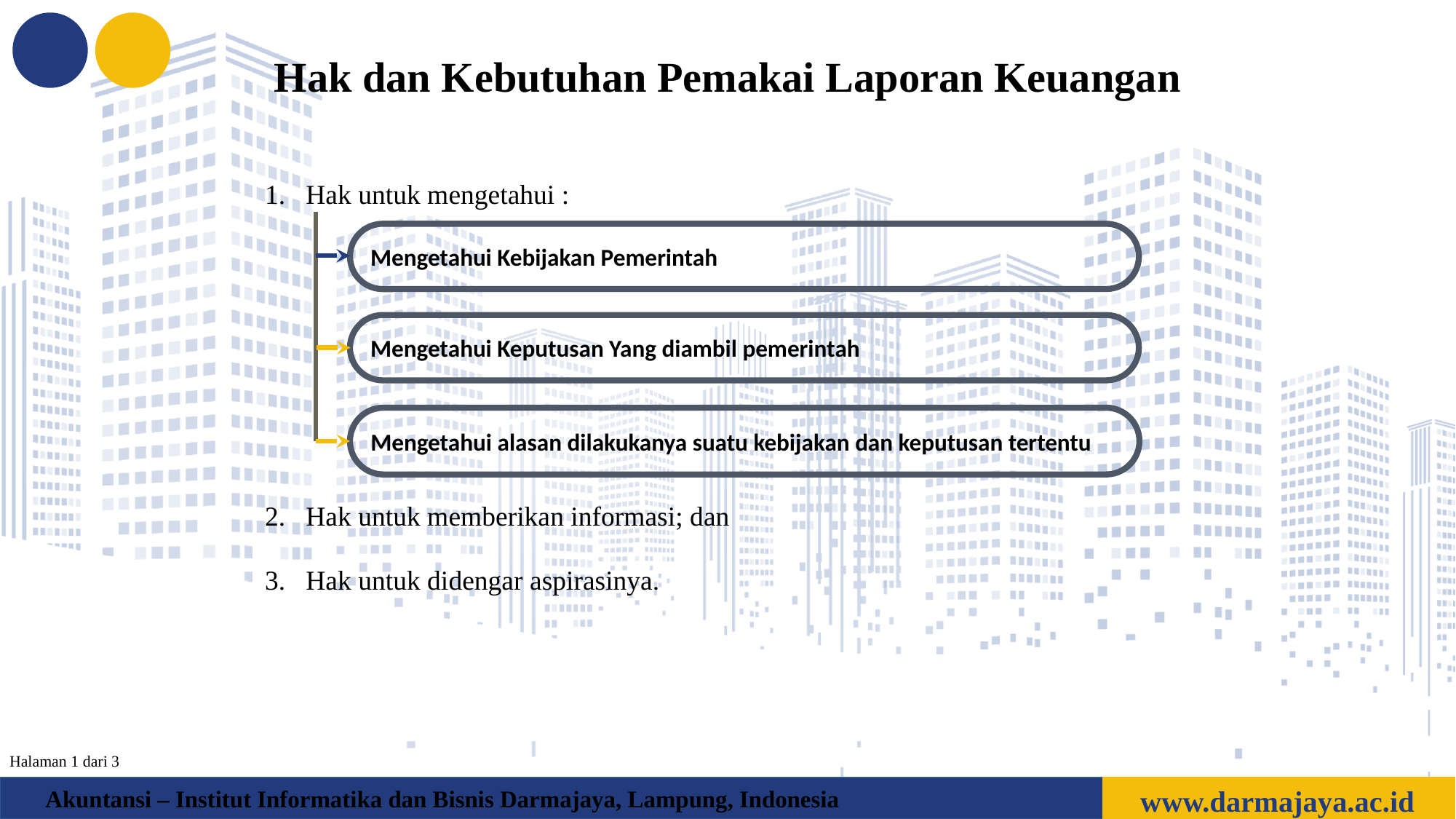

Hak dan Kebutuhan Pemakai Laporan Keuangan
Hak untuk mengetahui :

Hak untuk memberikan informasi; dan
Hak untuk didengar aspirasinya.
Mengetahui Kebijakan Pemerintah
Mengetahui Keputusan Yang diambil pemerintah
Mengetahui alasan dilakukanya suatu kebijakan dan keputusan tertentu
Halaman 1 dari 3

www.darmajaya.ac.id
Akuntansi – Institut Informatika dan Bisnis Darmajaya, Lampung, Indonesia